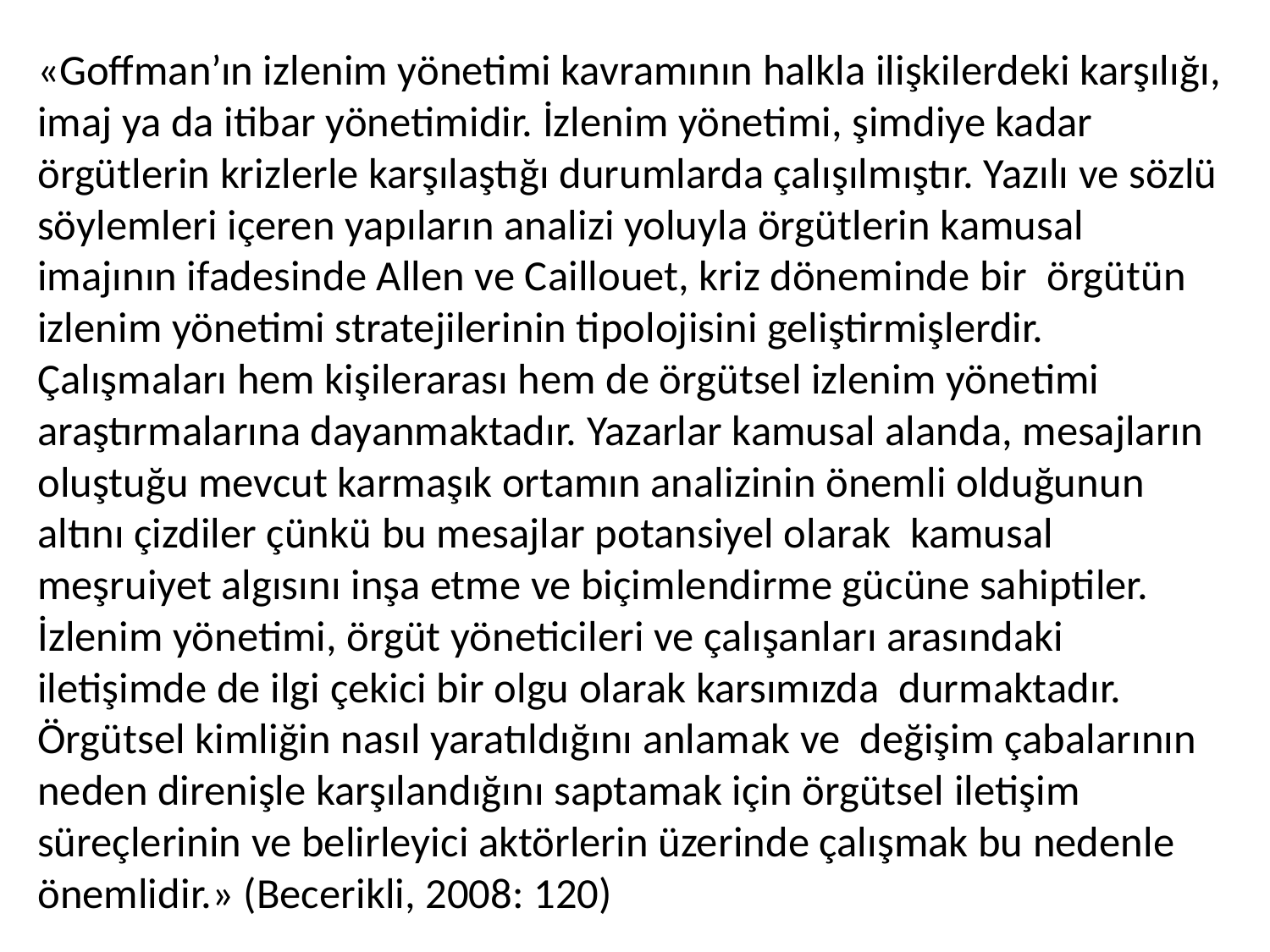

«Goffman’ın izlenim yönetimi kavramının halkla ilişkilerdeki karşılığı, imaj ya da itibar yönetimidir. İzlenim yönetimi, şimdiye kadar örgütlerin krizlerle karşılaştığı durumlarda çalışılmıştır. Yazılı ve sözlü söylemleri içeren yapıların analizi yoluyla örgütlerin kamusal imajının ifadesinde Allen ve Caillouet, kriz döneminde bir  örgütün izlenim yönetimi stratejilerinin tipolojisini geliştirmişlerdir. Çalışmaları hem kişilerarası hem de örgütsel izlenim yönetimi araştırmalarına dayanmaktadır. Yazarlar kamusal alanda, mesajların oluştuğu mevcut karmaşık ortamın analizinin önemli olduğunun altını çizdiler çünkü bu mesajlar potansiyel olarak  kamusal meşruiyet algısını inşa etme ve biçimlendirme gücüne sahiptiler. İzlenim yönetimi, örgüt yöneticileri ve çalışanları arasındaki iletişimde de ilgi çekici bir olgu olarak karsımızda  durmaktadır. Örgütsel kimliğin nasıl yaratıldığını anlamak ve  değişim çabalarının neden direnişle karşılandığını saptamak için örgütsel iletişim süreçlerinin ve belirleyici aktörlerin üzerinde çalışmak bu nedenle önemlidir.» (Becerikli, 2008: 120)